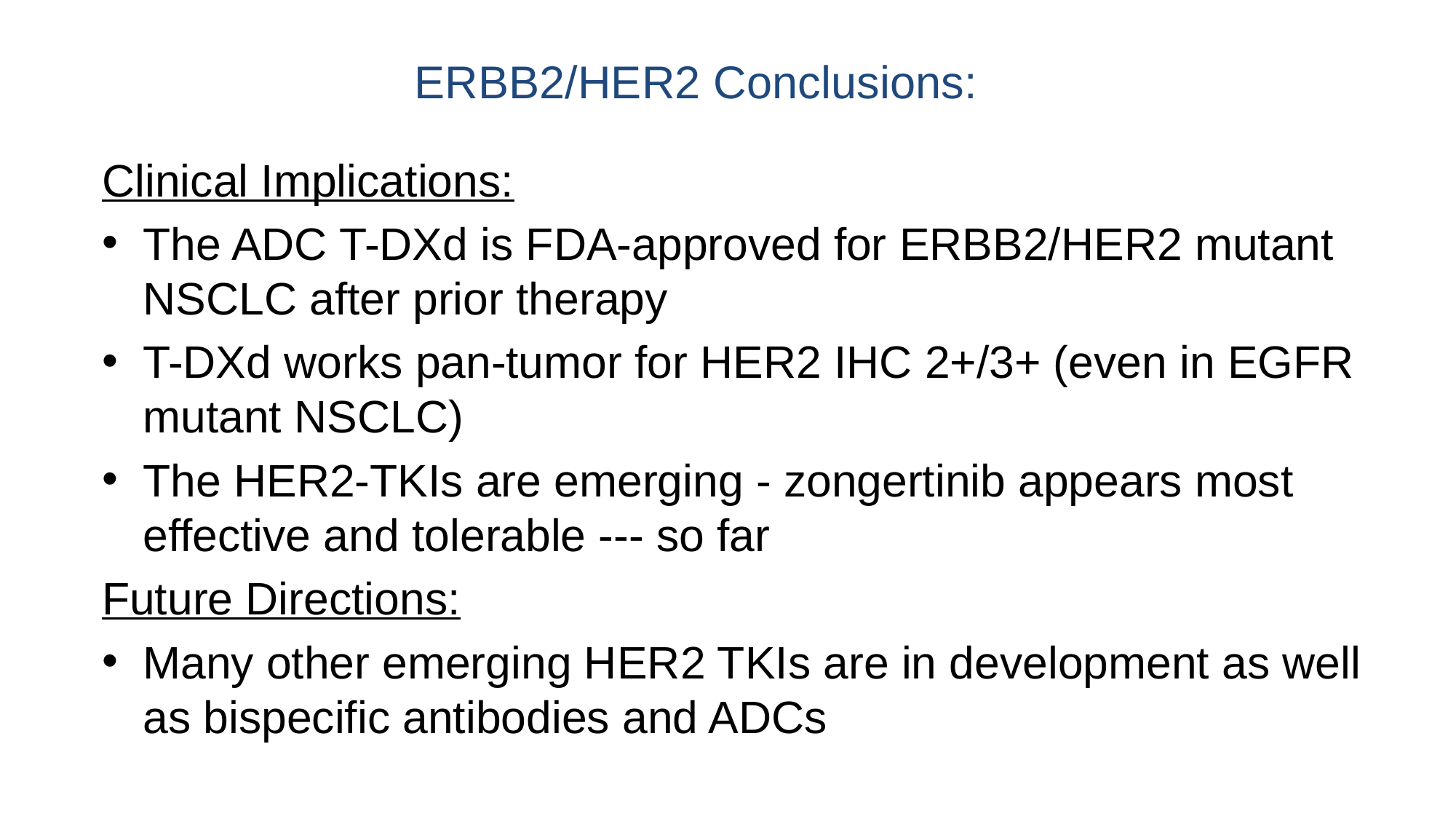

# ERBB2/HER2 Conclusions:
Clinical Implications:
The ADC T-DXd is FDA-approved for ERBB2/HER2 mutant NSCLC after prior therapy
T-DXd works pan-tumor for HER2 IHC 2+/3+ (even in EGFR mutant NSCLC)
The HER2-TKIs are emerging - zongertinib appears most effective and tolerable --- so far
Future Directions:
Many other emerging HER2 TKIs are in development as well as bispecific antibodies and ADCs